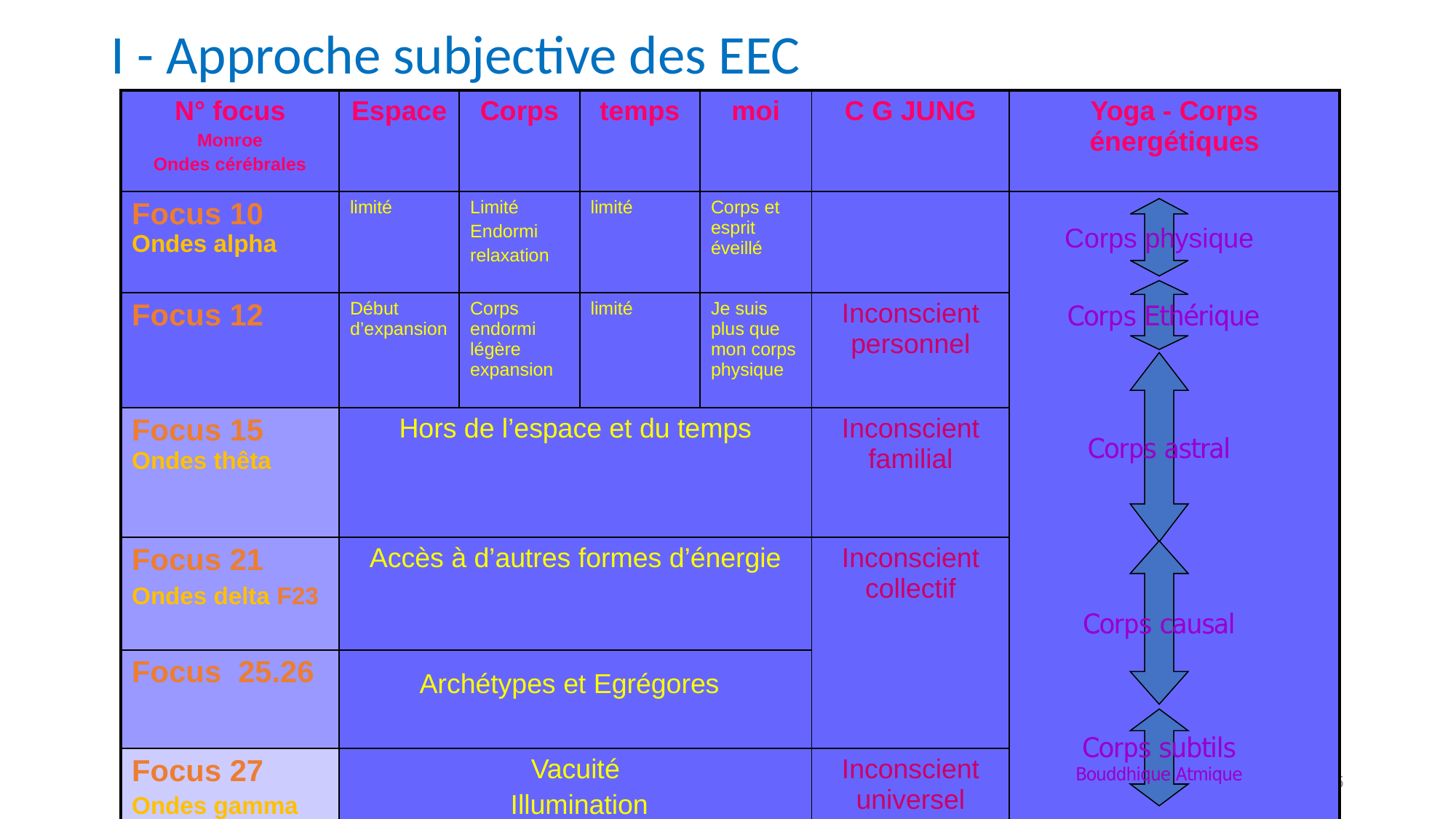

# I - Approche subjective des EEC
| N° focus Monroe Ondes cérébrales | Espace | Corps | temps | moi | C G JUNG | Yoga - Corps énergétiques |
| --- | --- | --- | --- | --- | --- | --- |
| Focus 10 Ondes alpha | limité | Limité Endormi relaxation | limité | Corps et esprit éveillé |  |  |
| Focus 12 | Début d’expansion | Corps endormi légère expansion | limité | Je suis plus que mon corps physique | Inconscient personnel |  |
| Focus 15 Ondes thêta | Hors de l’espace et du temps |  |  |  | Inconscient familial |  |
| Focus 21 Ondes delta F23 | Accès à d’autres formes d’énergie |  |  |  | Inconscient collectif |  |
| Focus 25.26 | Archétypes et Egrégores |  |  |  |  |  |
| Focus 27 Ondes gamma | Vacuité Illumination |  |  |  | Inconscient universel |  |
Corps physique
  Corps Ethérique
Corps astral

Corps causal
Corps subtils
Bouddhique Atmique
35
35